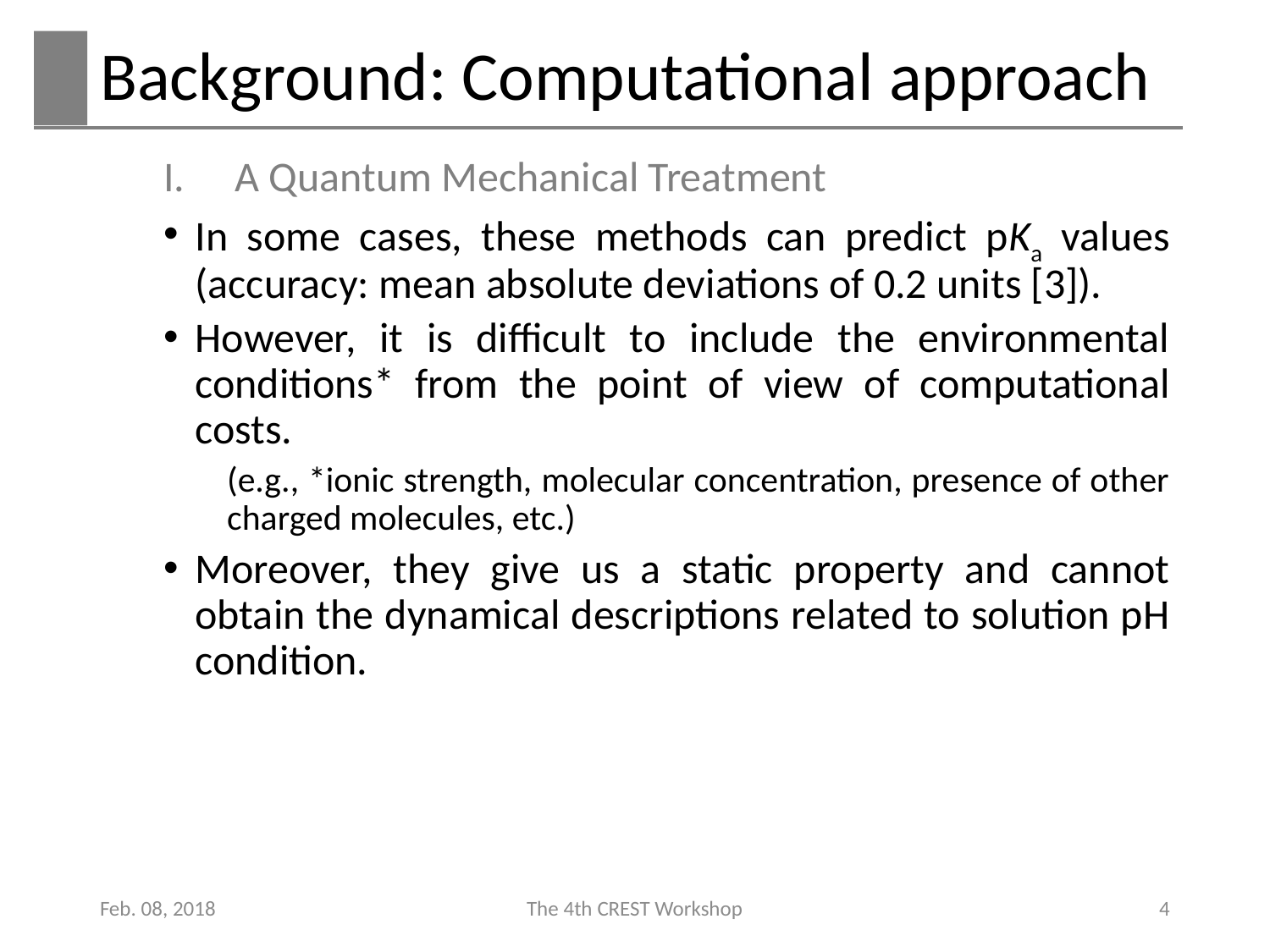

# Background: Computational approach
A Quantum Mechanical Treatment
In some cases, these methods can predict pKa values (accuracy: mean absolute deviations of 0.2 units [3]).
However, it is difficult to include the environmental conditions* from the point of view of computational costs.
(e.g., *ionic strength, molecular concentration, presence of other charged molecules, etc.)
Moreover, they give us a static property and cannot obtain the dynamical descriptions related to solution pH condition.
Feb. 08, 2018
The 4th CREST Workshop
4